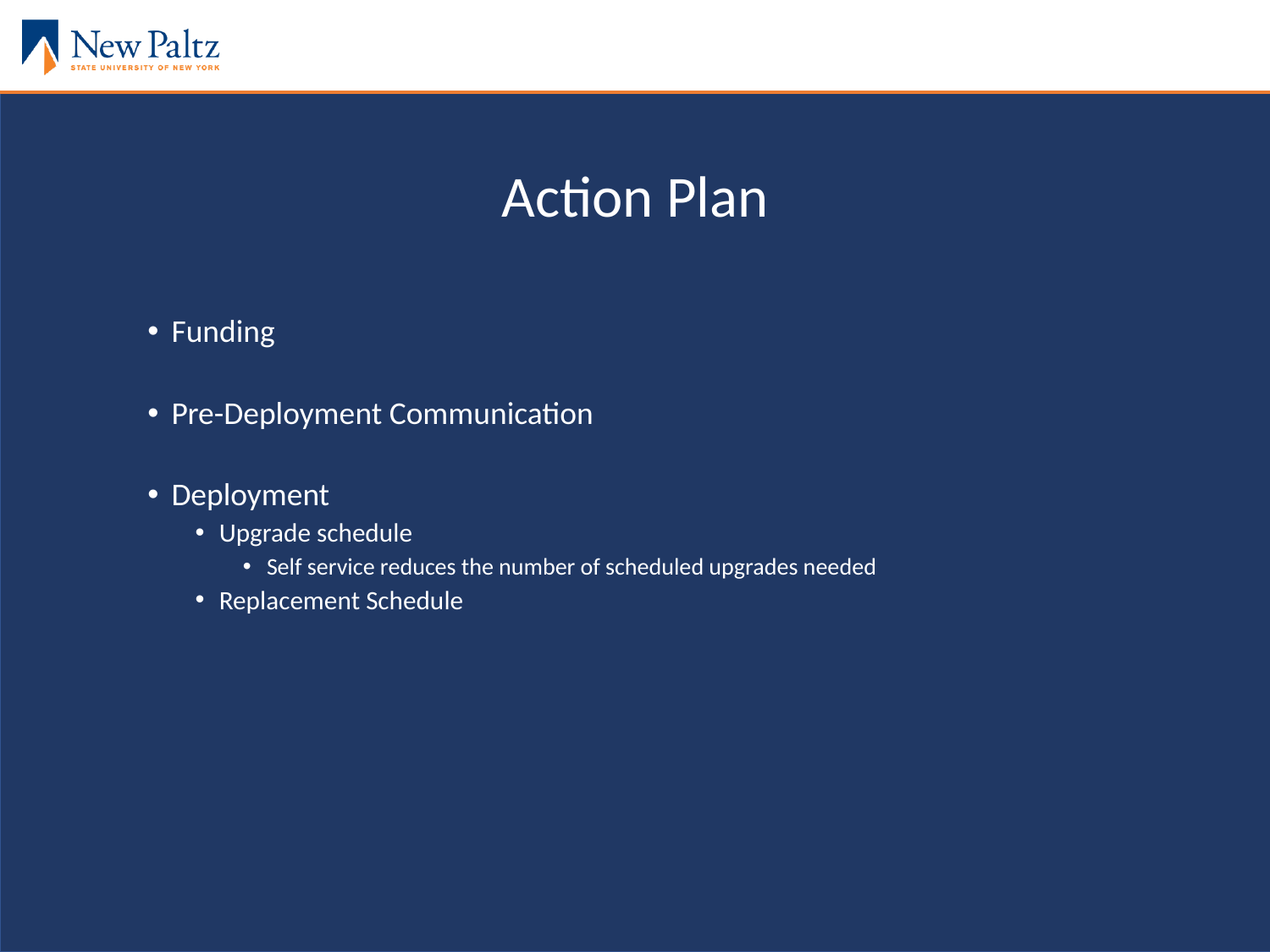

# Action Plan
Funding

Pre-Deployment Communication

Deployment
Upgrade schedule
Self service reduces the number of scheduled upgrades needed
Replacement Schedule